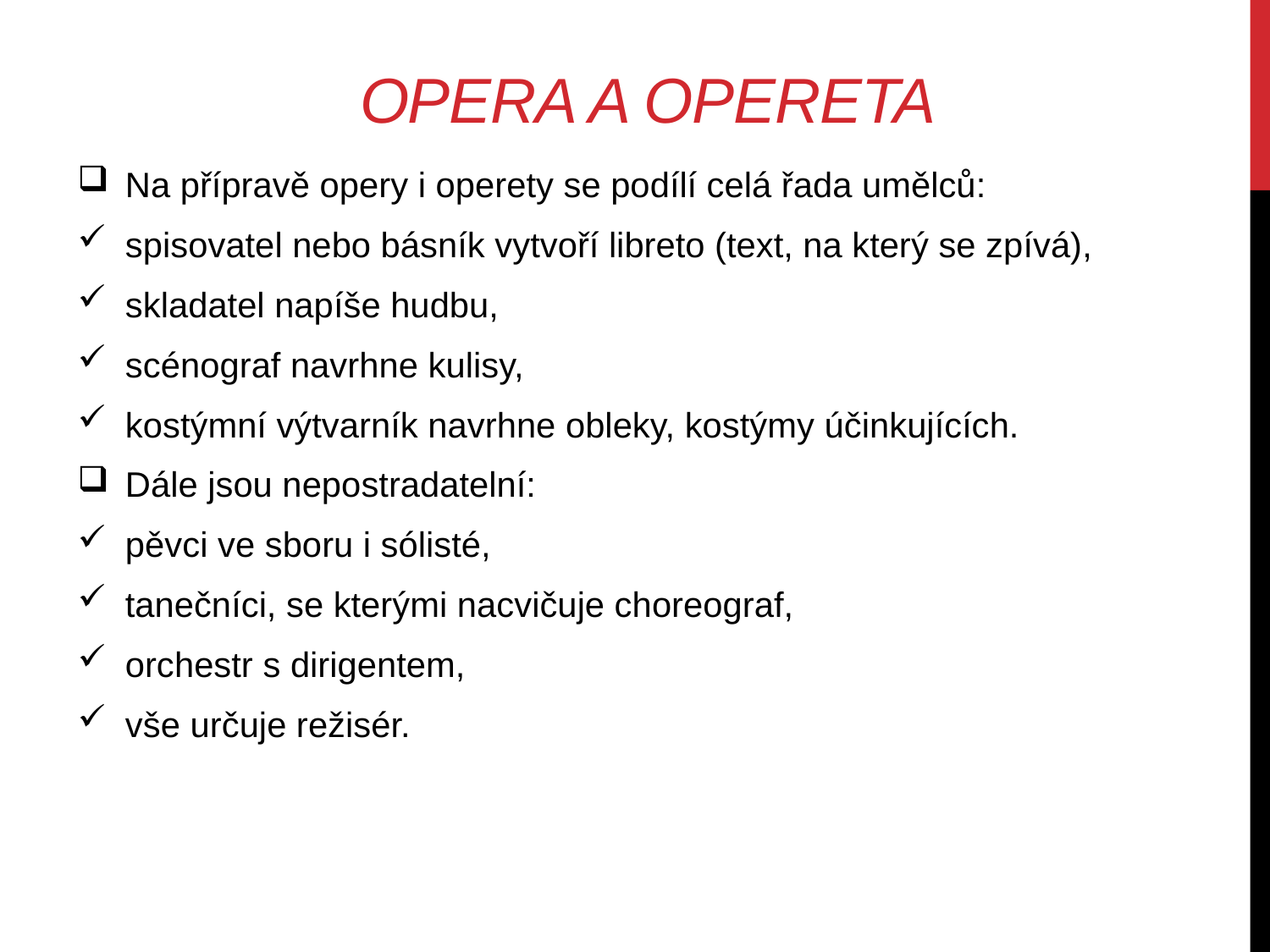

# Opera a OPEreta
Na přípravě opery i operety se podílí celá řada umělců:
spisovatel nebo básník vytvoří libreto (text, na který se zpívá),
skladatel napíše hudbu,
scénograf navrhne kulisy,
kostýmní výtvarník navrhne obleky, kostýmy účinkujících.
Dále jsou nepostradatelní:
pěvci ve sboru i sólisté,
tanečníci, se kterými nacvičuje choreograf,
orchestr s dirigentem,
vše určuje režisér.